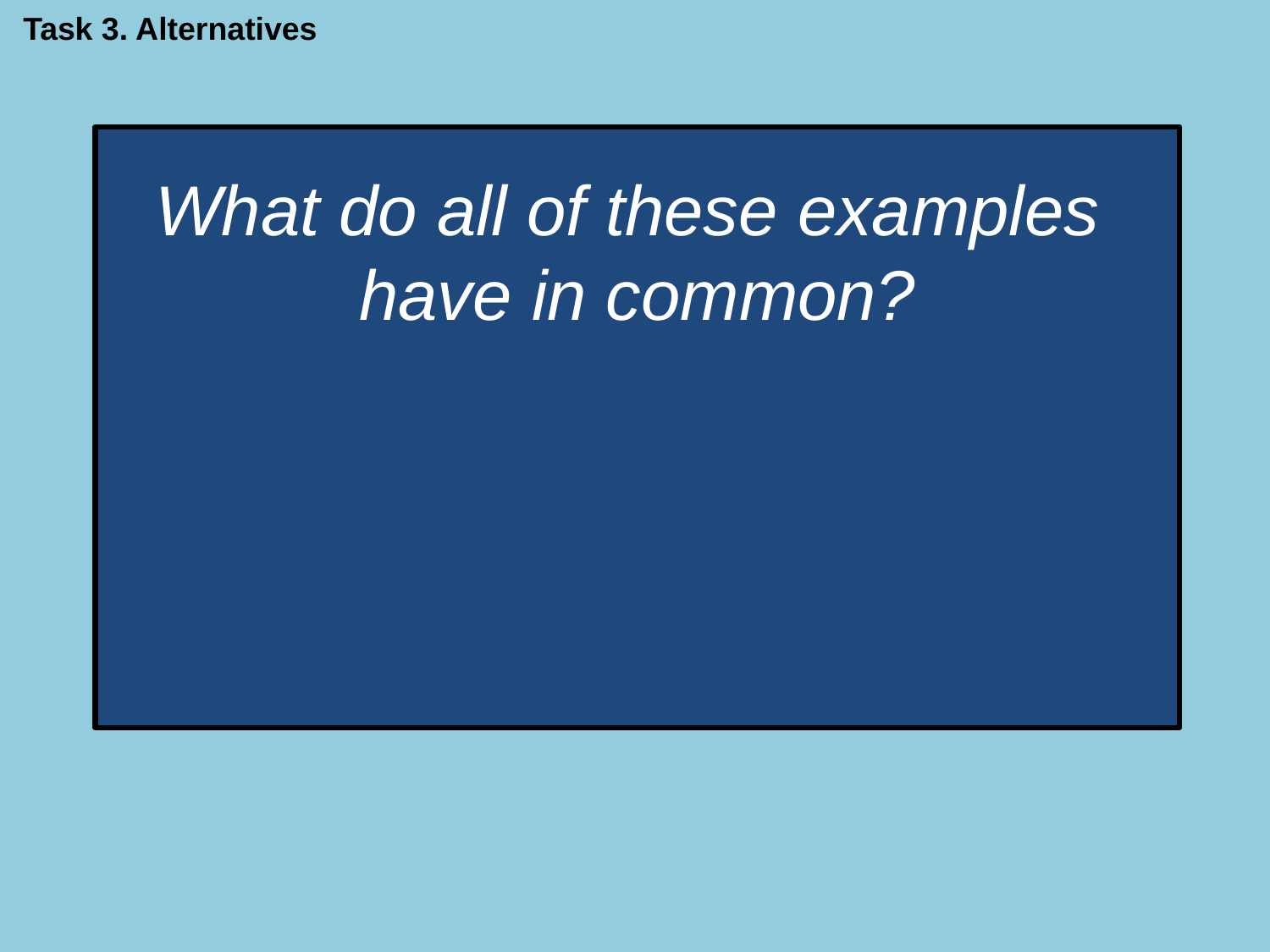

Task 3. Alternatives
What do all of these examples
have in common?

They all contribute to a more democratic and egalitarian distribution of power over the allocation, accessibility and use of resources than in capitalism.